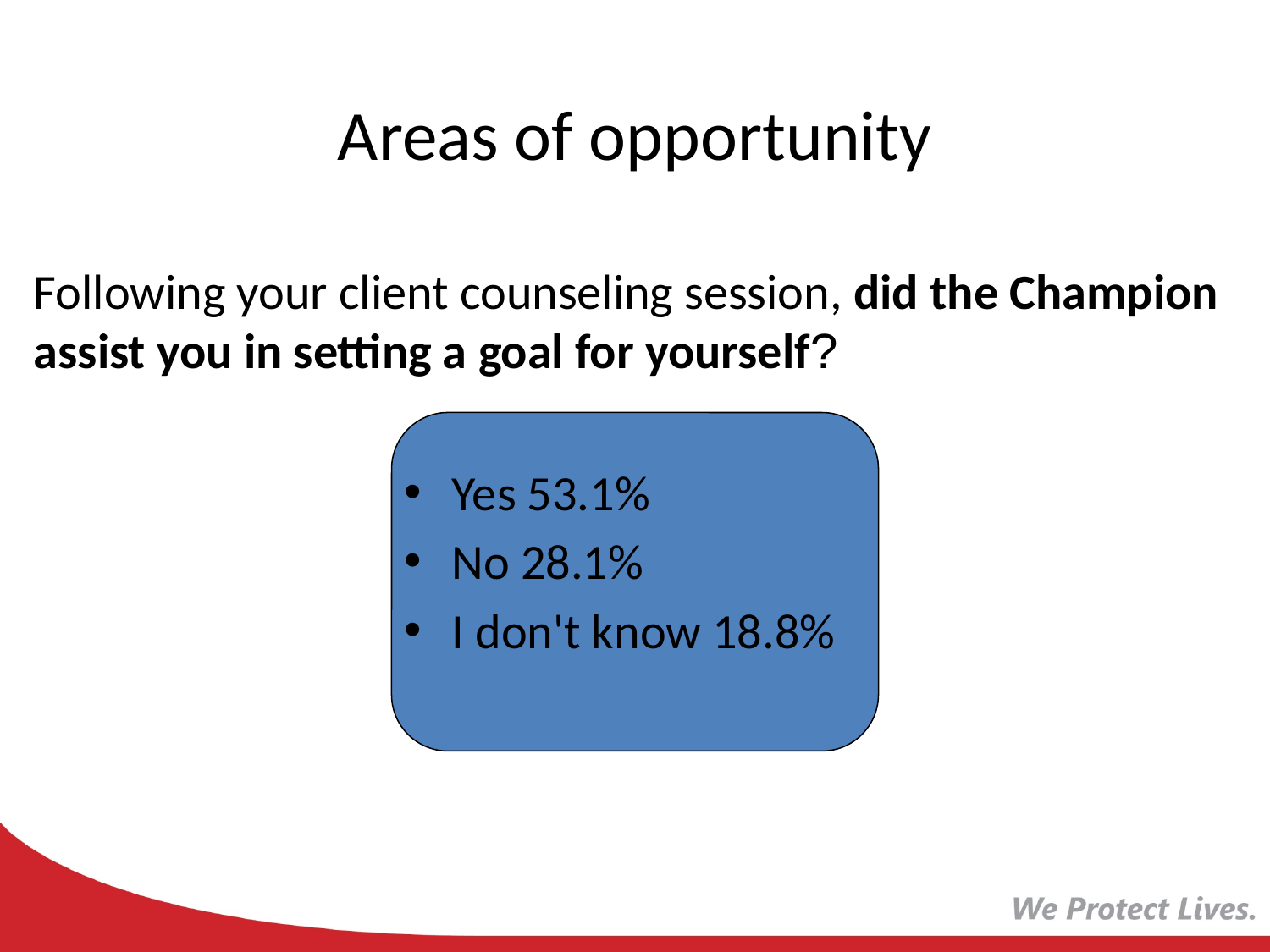

# Areas of opportunity
Following your client counseling session, did the Champion assist you in setting a goal for yourself?

Yes 53.1%
No 28.1%
I don't know 18.8%